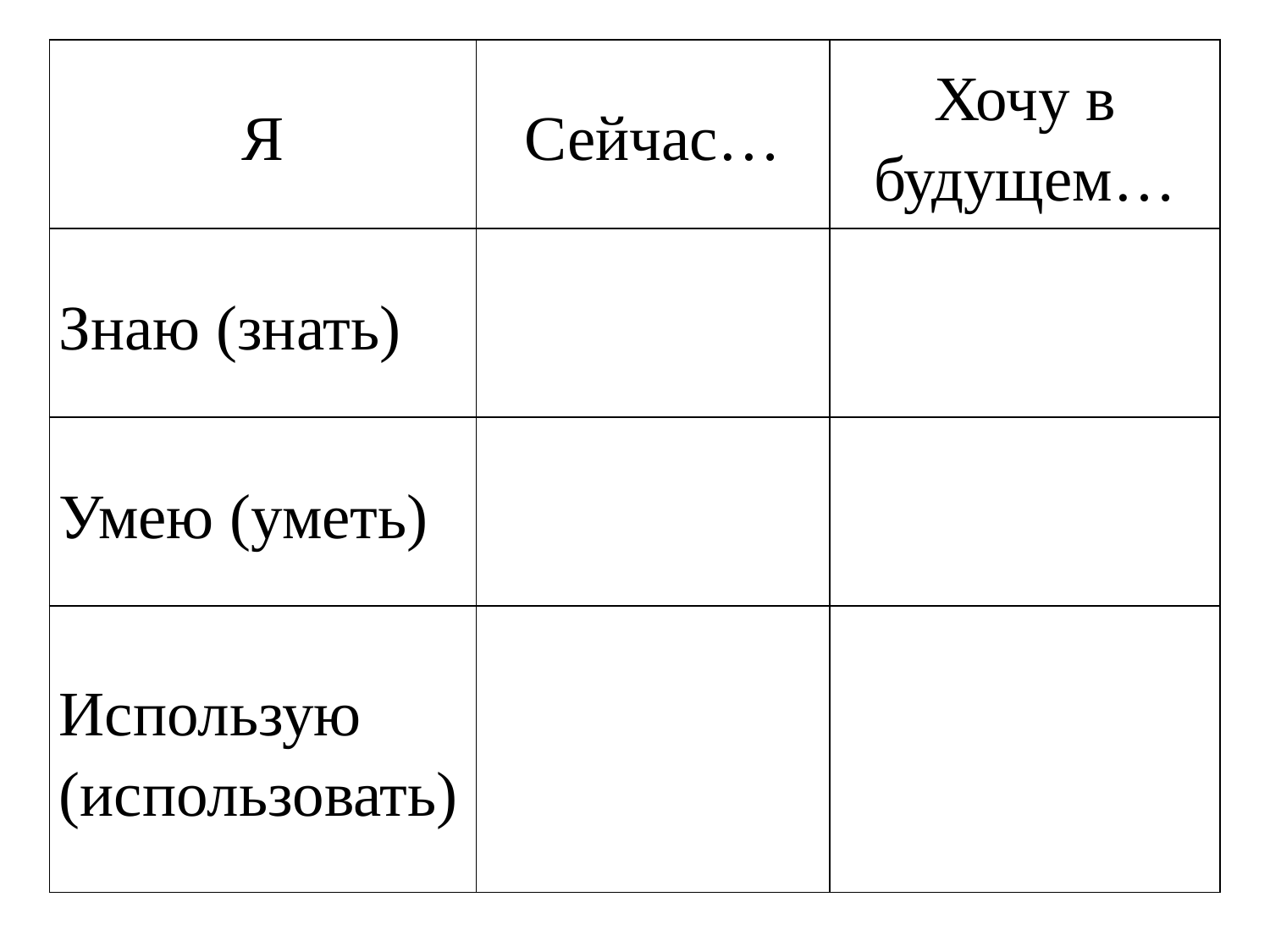

| Я | Сейчас… | Хочу в будущем… |
| --- | --- | --- |
| Знаю (знать) |  |  |
| Умею (уметь) |  |  |
| Использую (использовать) |  |  |